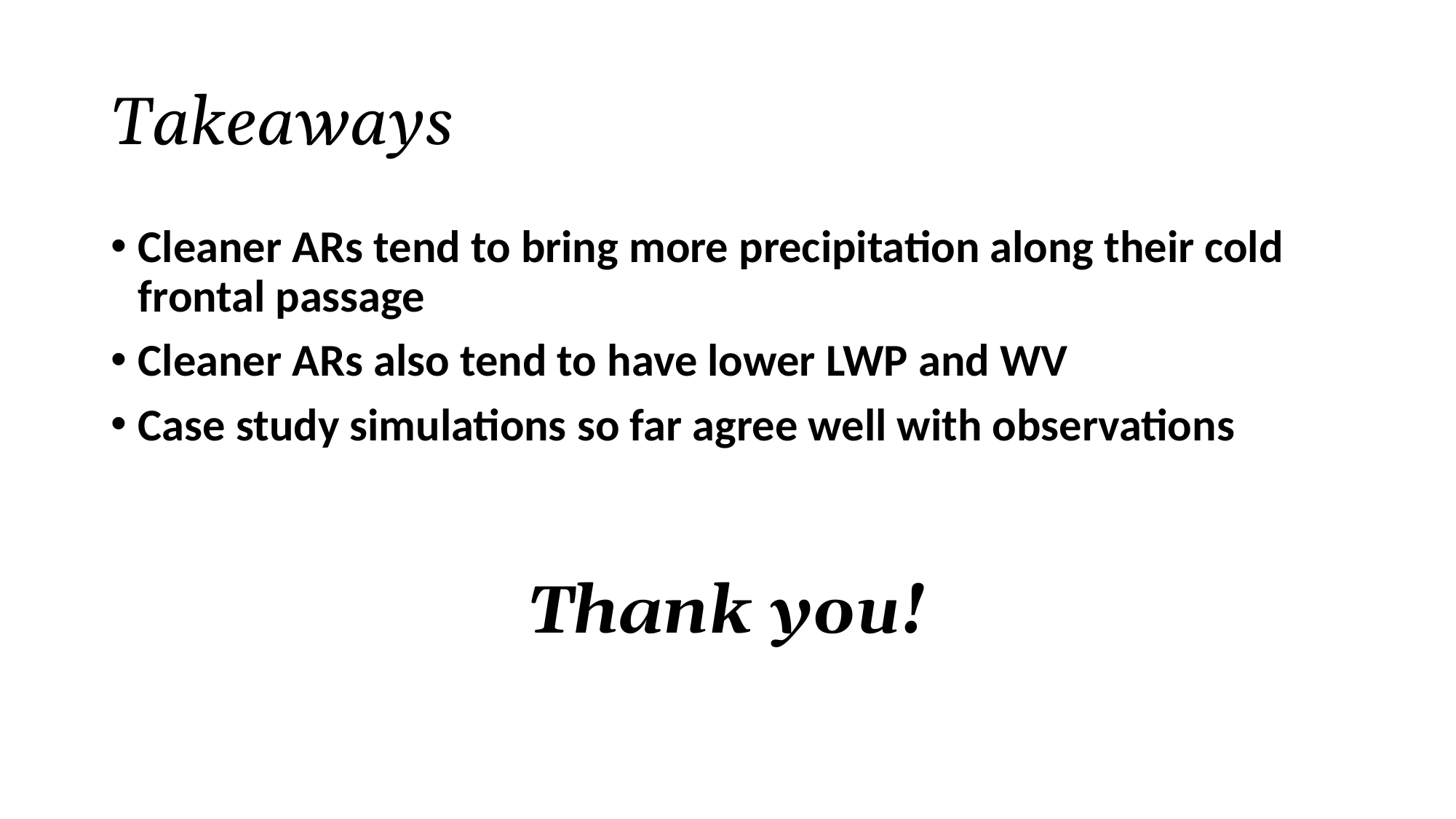

# Takeaways
Cleaner ARs tend to bring more precipitation along their cold frontal passage
Cleaner ARs also tend to have lower LWP and WV
Case study simulations so far agree well with observations
Thank you!